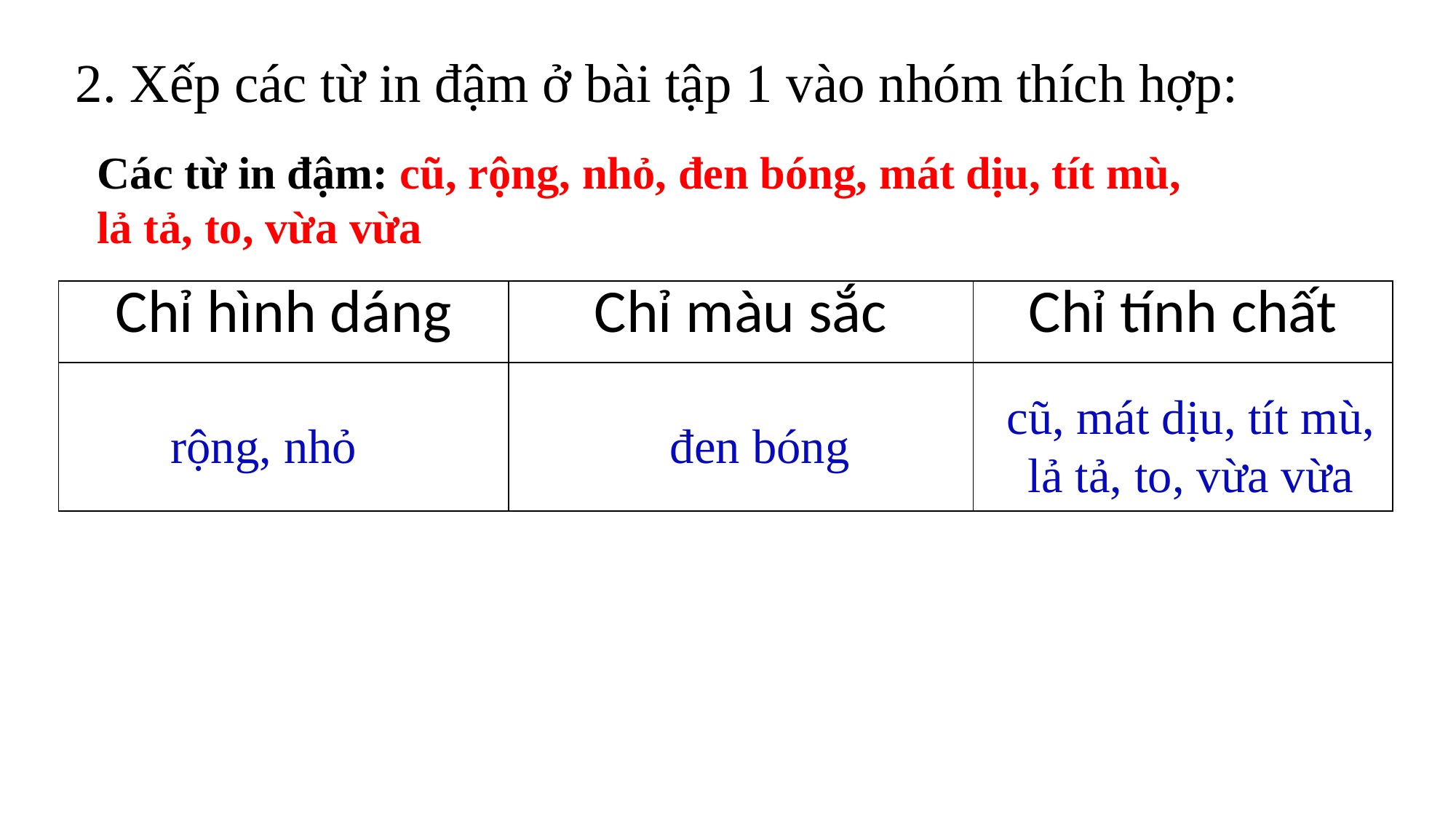

2. Xếp các từ in đậm ở bài tập 1 vào nhóm thích hợp:

Các từ in đậm: cũ, rộng, nhỏ, đen bóng, mát dịu, tít mù,
lả tả, to, vừa vừa
| Chỉ hình dáng | Chỉ màu sắc | Chỉ tính chất |
| --- | --- | --- |
|  |  |  |
cũ, mát dịu, tít mù, lả tả, to, vừa vừa
đen bóng
rộng, nhỏ